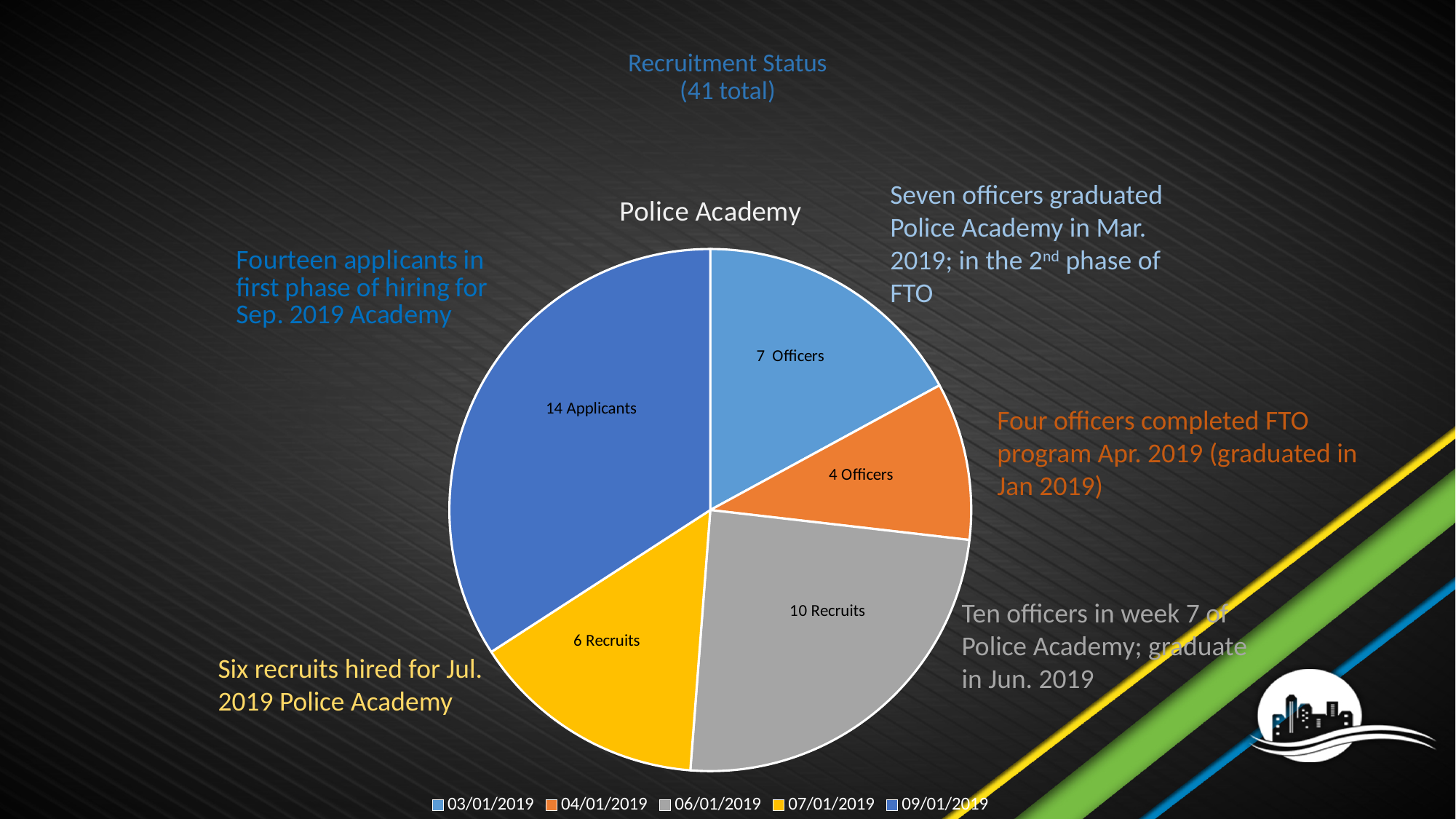

# Recruitment Status (41 total)
Seven officers graduated Police Academy in Mar. 2019; in the 2nd phase of FTO

### Chart: Police Academy

| Category | Police Academy |
|---|---|
| 43525 | 7.0 |
| 43556 | 4.0 |
| 43617 | 10.0 |
| 43647 | 6.0 |
| 43709 | 14.0 |
14 Applicants
Four officers completed FTO program Apr. 2019 (graduated in Jan 2019)
Ten officers in week 7 of Police Academy; graduate in Jun. 2019
Six recruits hired for Jul. 2019 Police Academy